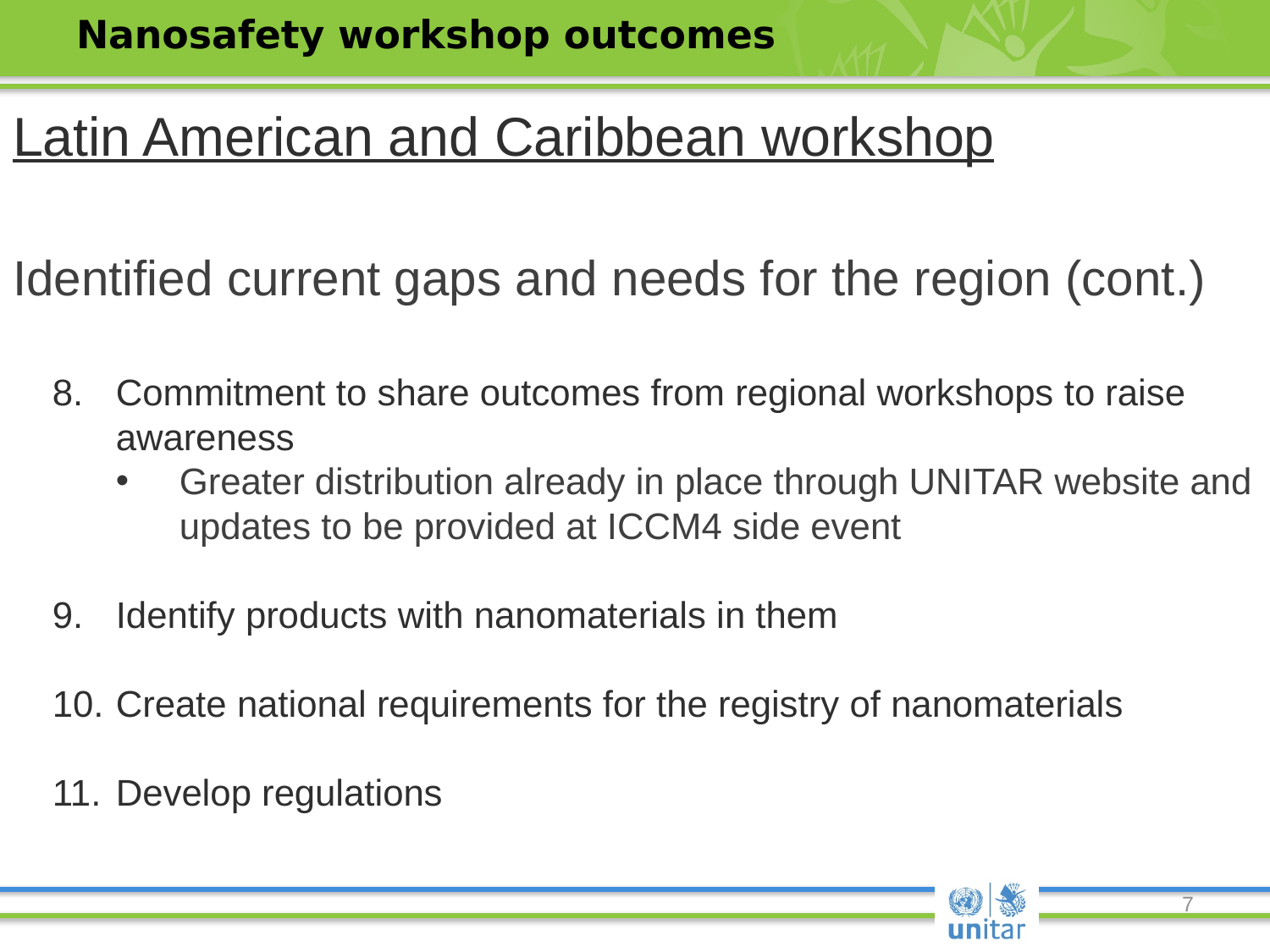

# Nanosafety workshop outcomes
Latin American and Caribbean workshop

Identified current gaps and needs for the region (cont.)

Commitment to share outcomes from regional workshops to raise awareness
Greater distribution already in place through UNITAR website and updates to be provided at ICCM4 side event

Identify products with nanomaterials in them

Create national requirements for the registry of nanomaterials

Develop regulations

7